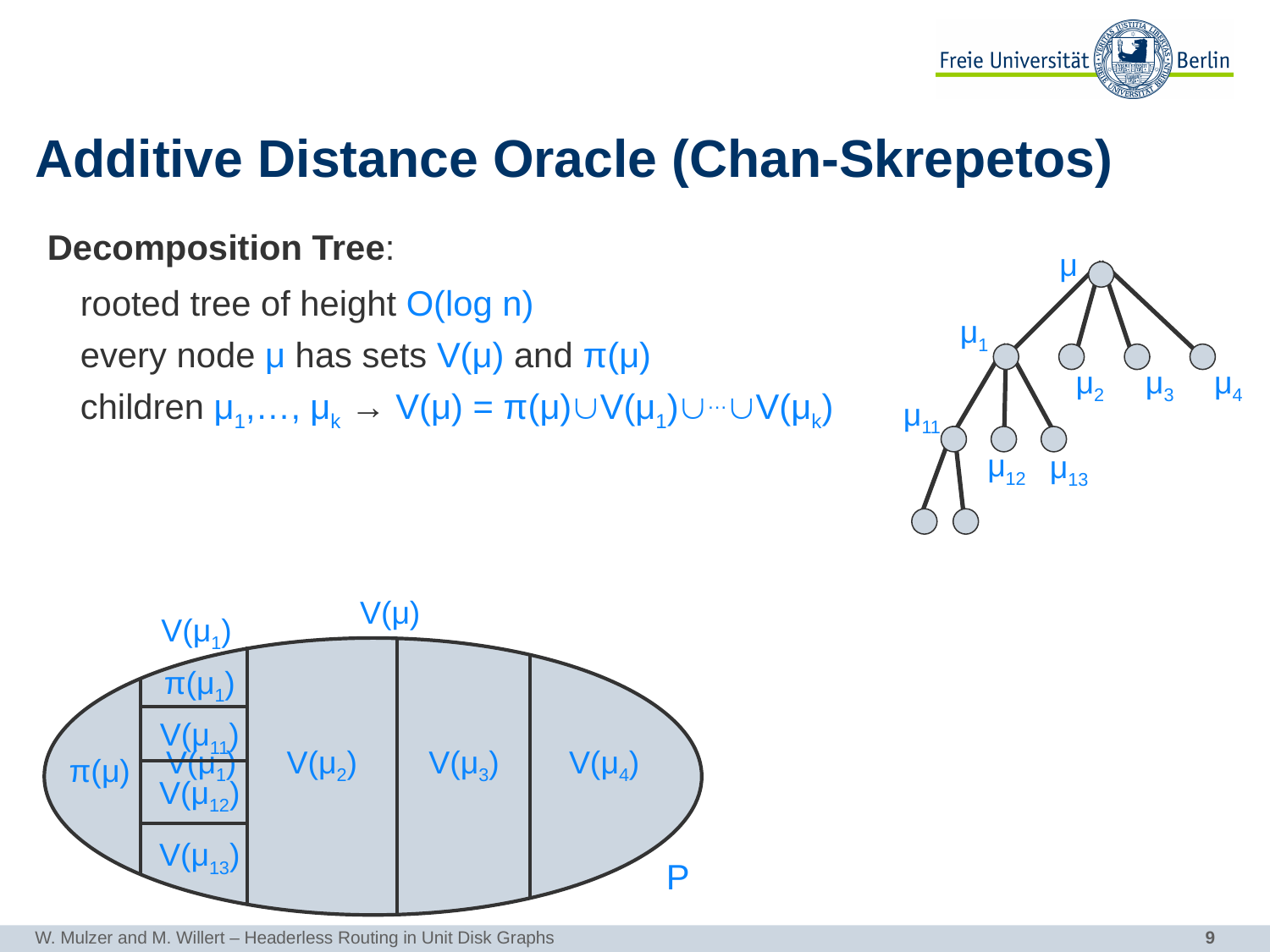

# Additive Distance Oracle (Chan-Skrepetos)
Decomposition Tree:
μ

rooted tree of height O(log n)
μ1
every node μ has sets V(μ) and π(μ)

μ2
μ3
μ4
children μ1,…, μk → V(μ) = π(μ)∪V(μ1)∪…∪V(μk)
μ11

μ12
μ13

V(μ)
V(μ1)

π(μ1)
V(μ11)
V(μ1)
V(μ2)
V(μ3)
V(μ4)
π(μ)
V(μ12)
V(μ13)
P
W. Mulzer and M. Willert – Headerless Routing in Unit Disk Graphs